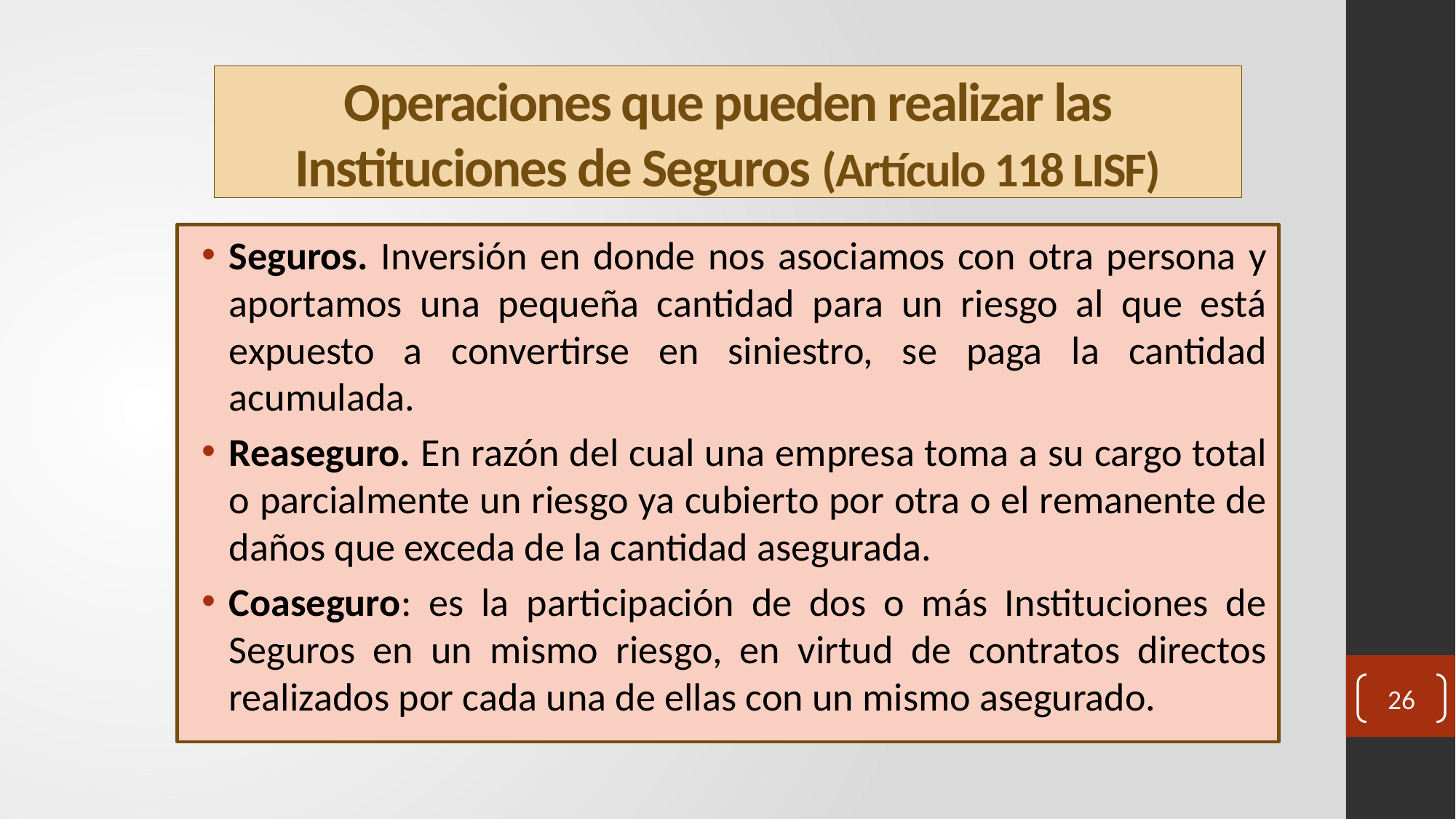

# Operaciones que pueden realizar las Instituciones de Seguros (Artículo 118 LISF)
Seguros. Inversión en donde nos asociamos con otra persona y aportamos una pequeña cantidad para un riesgo al que está expuesto a convertirse en siniestro, se paga la cantidad acumulada.
Reaseguro. En razón del cual una empresa toma a su cargo total o parcialmente un riesgo ya cubierto por otra o el remanente de daños que exceda de la cantidad asegurada.
Coaseguro: es la participación de dos o más Instituciones de Seguros en un mismo riesgo, en virtud de contratos directos realizados por cada una de ellas con un mismo asegurado.
26